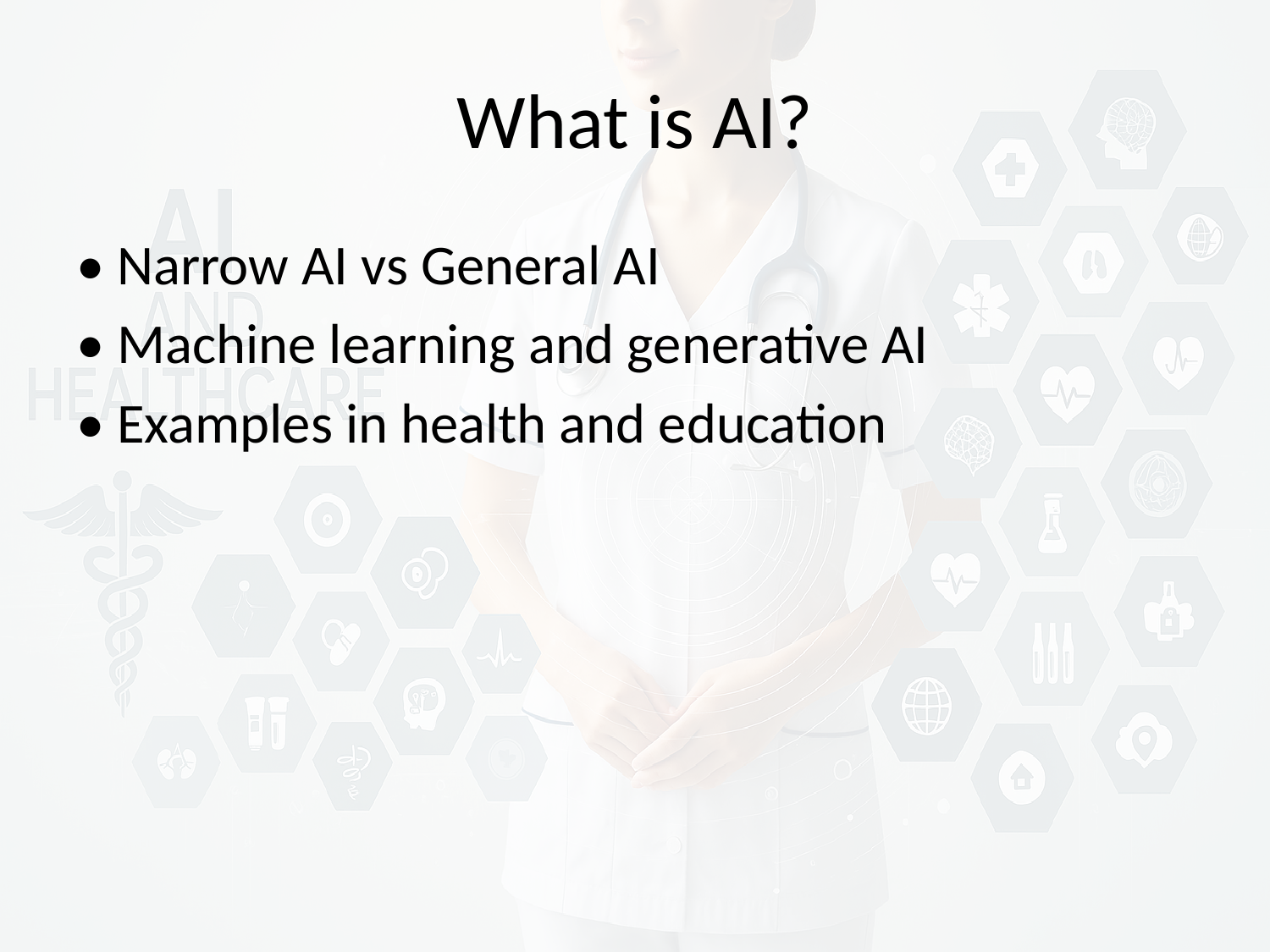

# What is AI?
• Narrow AI vs General AI
• Machine learning and generative AI
• Examples in health and education